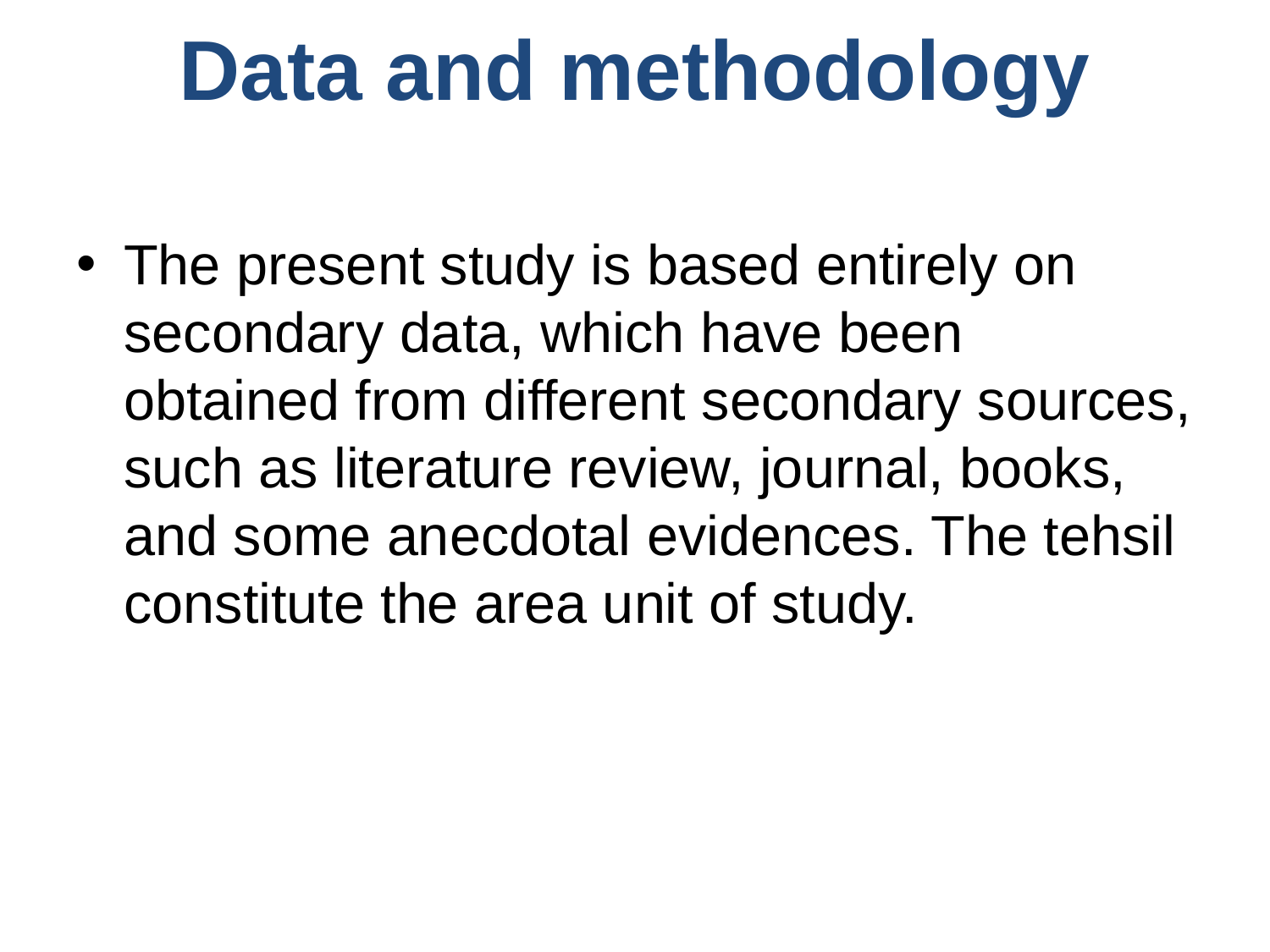

# Data and methodology
The present study is based entirely on secondary data, which have been obtained from different secondary sources, such as literature review, journal, books, and some anecdotal evidences. The tehsil constitute the area unit of study.